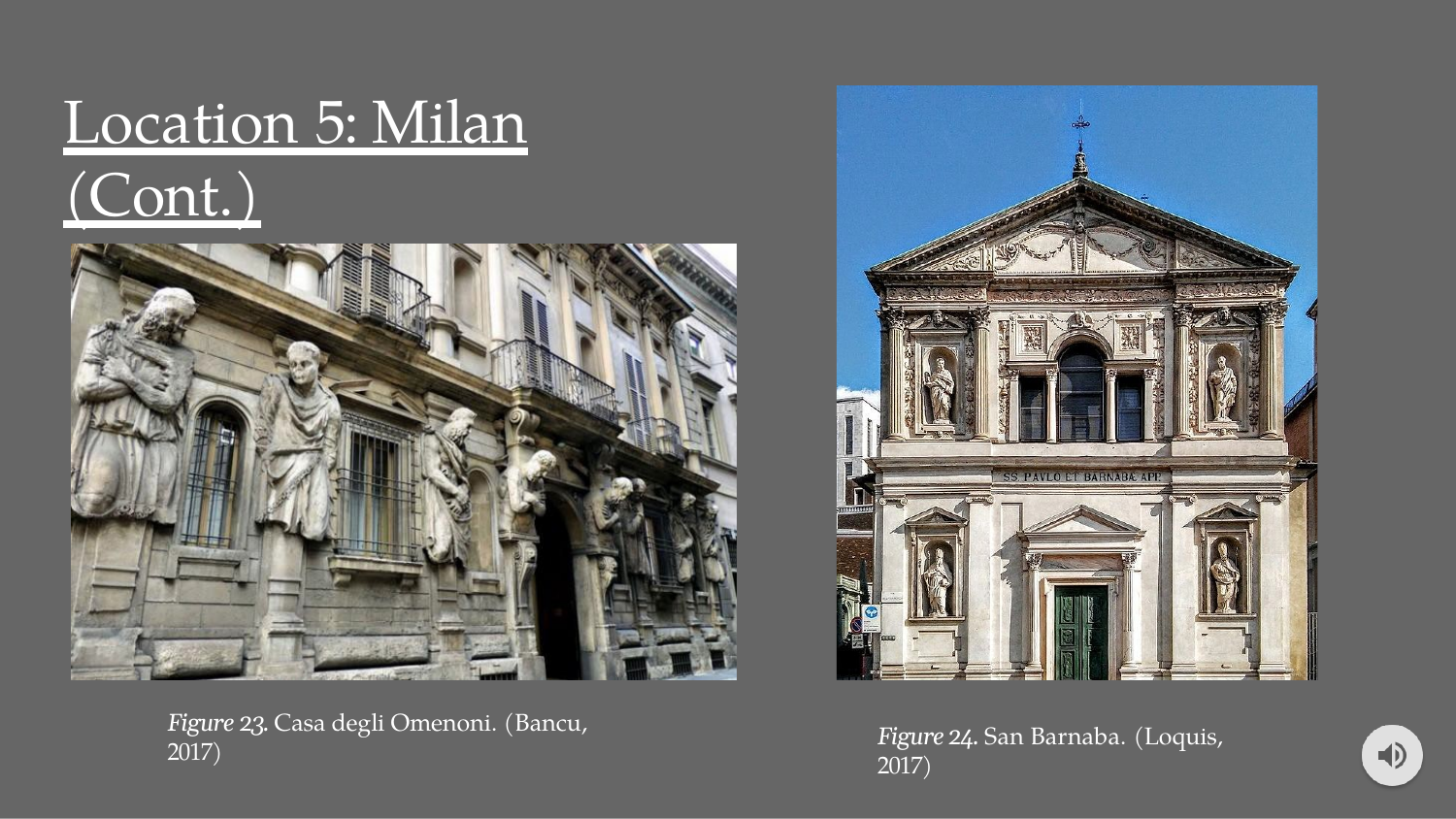

# Location 5: Milan (Cont.)

Figure 23. Casa degli Omenoni. (Bancu, 2017)
Figure 24. San Barnaba. (Loquis, 2017)